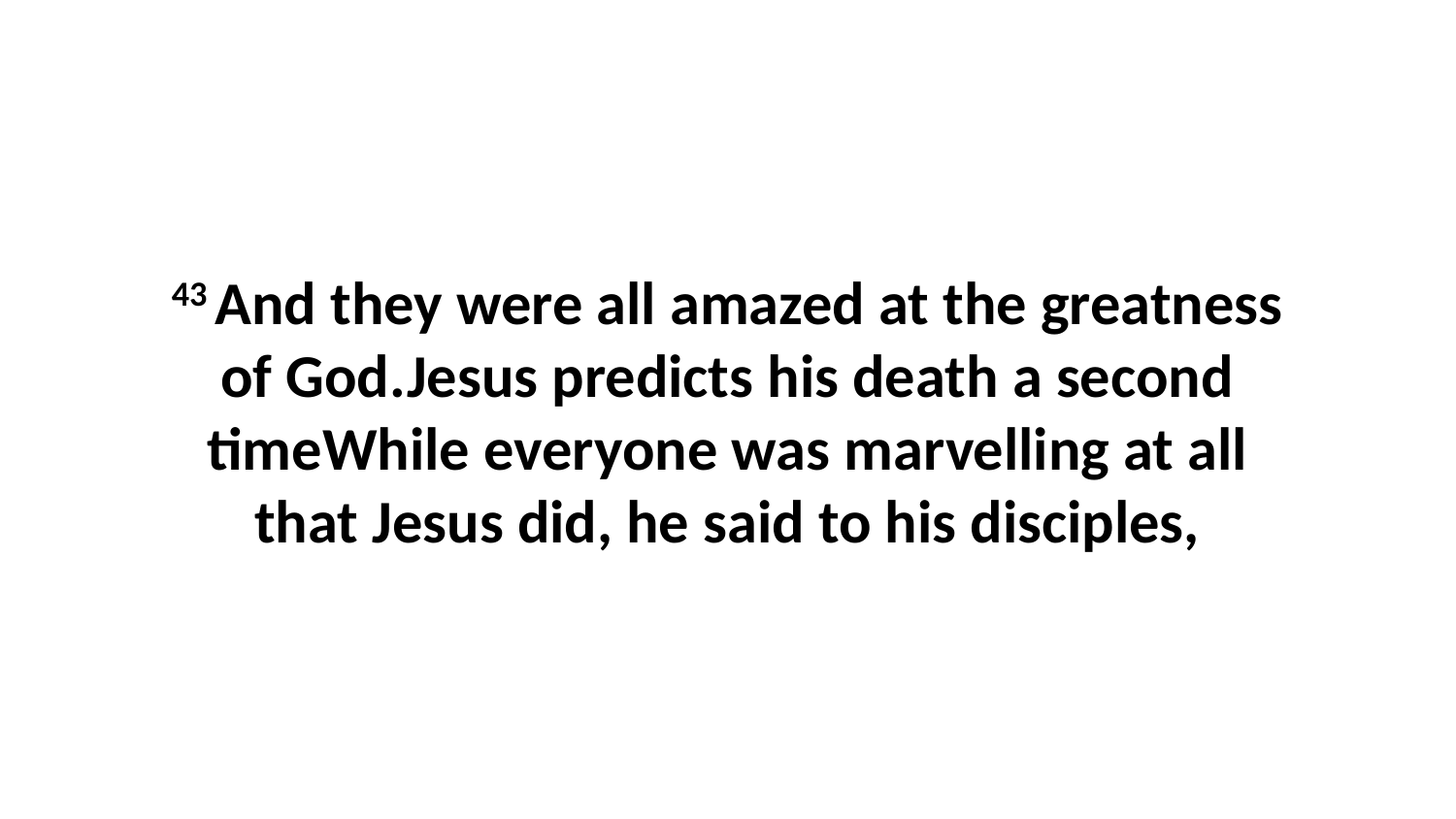

43 And they were all amazed at the greatness of God.Jesus predicts his death a second timeWhile everyone was marvelling at all that Jesus did, he said to his disciples,